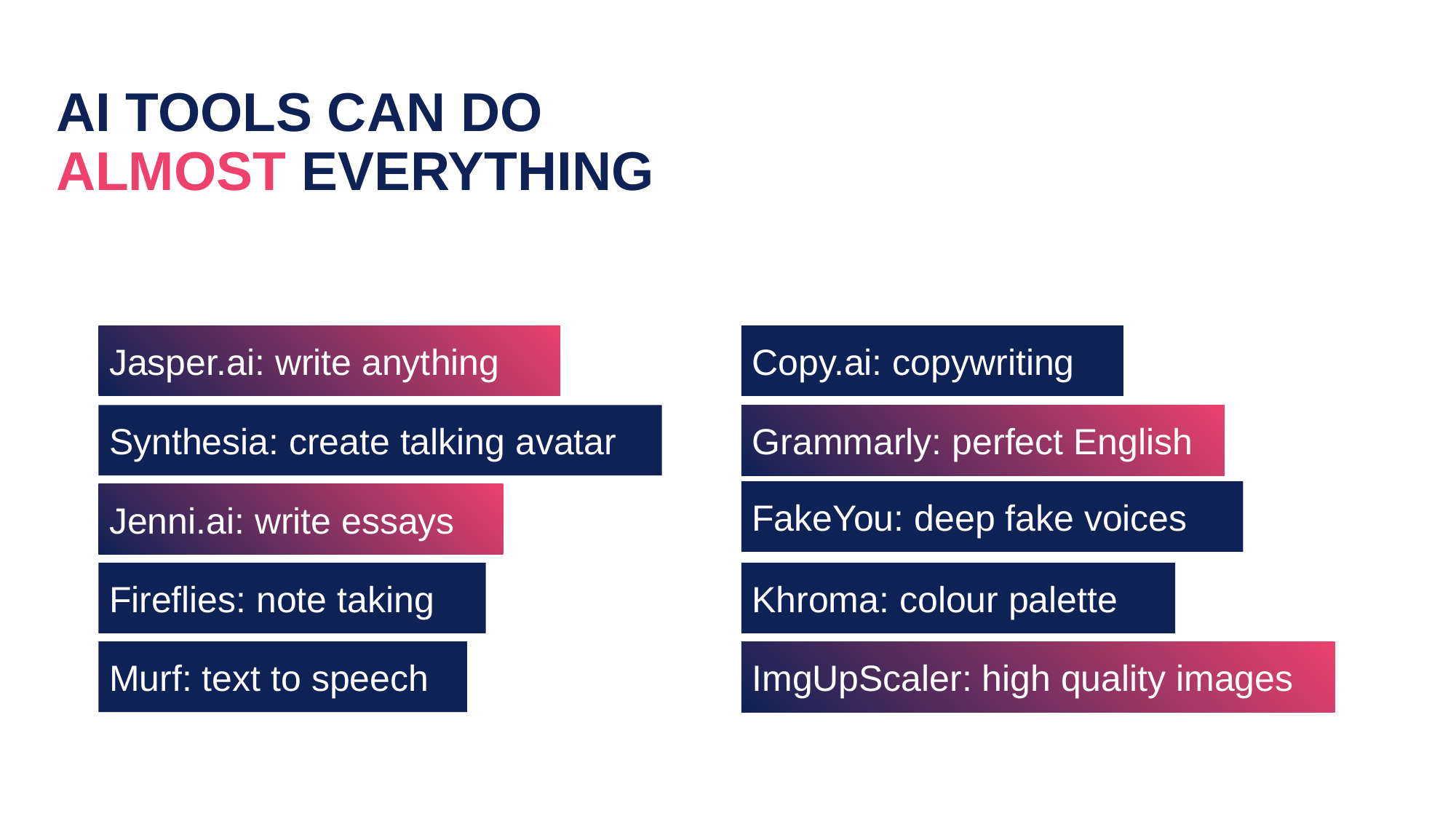

AI tools can do almost everything
Jasper.ai: write anything
Copy.ai: copywriting
Grammarly: perfect English
Synthesia: create talking avatar
FakeYou: deep fake voices
Jenni.ai: write essays
Khroma: colour palette
Fireflies: note taking
ImgUpScaler: high quality images
Murf: text to speech